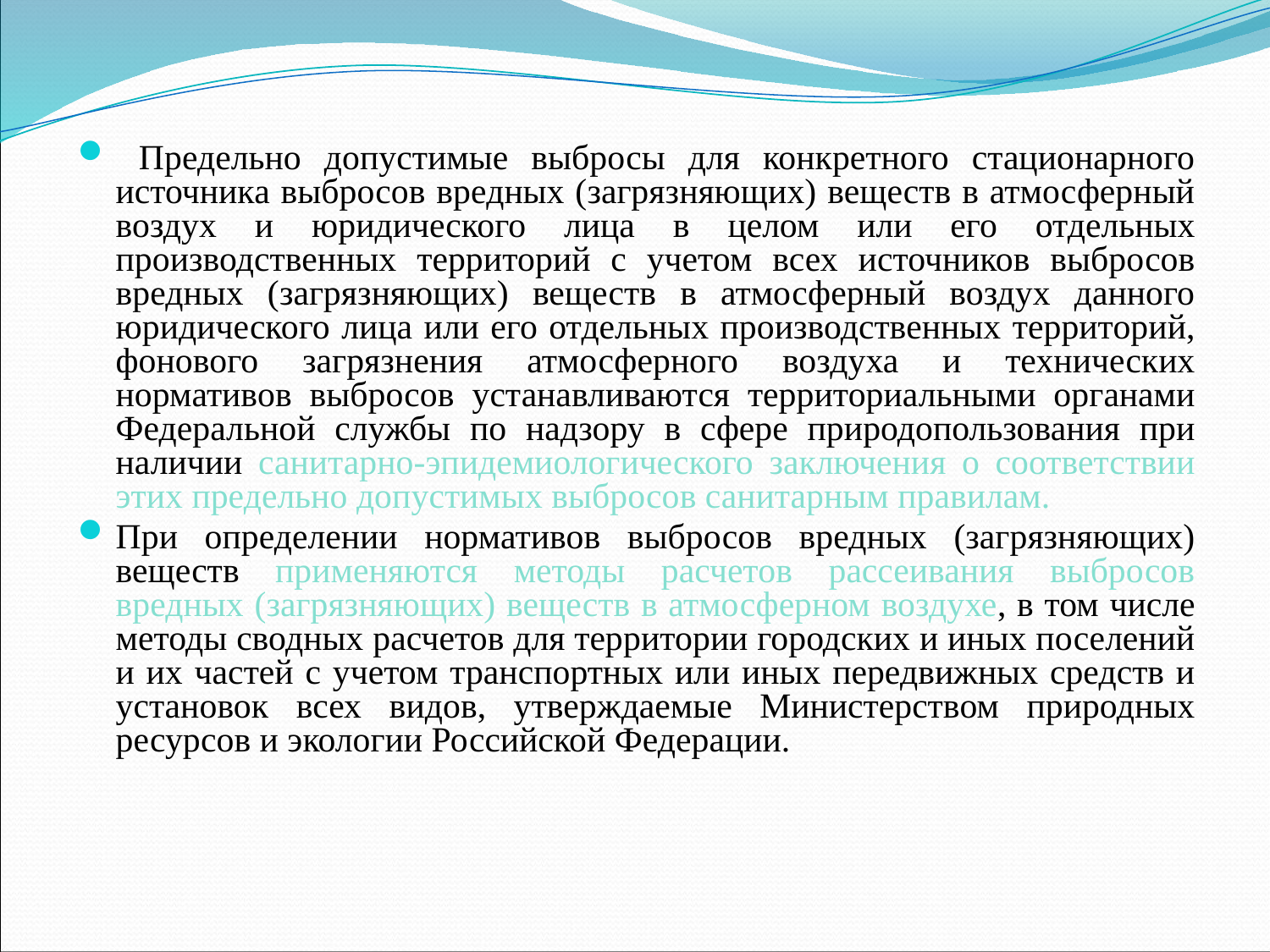

Предельно допустимые выбросы для конкретного стационарного источника выбросов вредных (загрязняющих) веществ в атмосферный воздух и юридического лица в целом или его отдельных производственных территорий с учетом всех источников выбросов вредных (загрязняющих) веществ в атмосферный воздух данного юридического лица или его отдельных производственных территорий, фонового загрязнения атмосферного воздуха и технических нормативов выбросов устанавливаются территориальными органами Федеральной службы по надзору в сфере природопользования при наличии санитарно-эпидемиологического заключения о соответствии этих предельно допустимых выбросов санитарным правилам.
При определении нормативов выбросов вредных (загрязняющих) веществ применяются методы расчетов рассеивания выбросов вредных (загрязняющих) веществ в атмосферном воздухе, в том числе методы сводных расчетов для территории городских и иных поселений и их частей с учетом транспортных или иных передвижных средств и установок всех видов, утверждаемые Министерством природных ресурсов и экологии Российской Федерации.